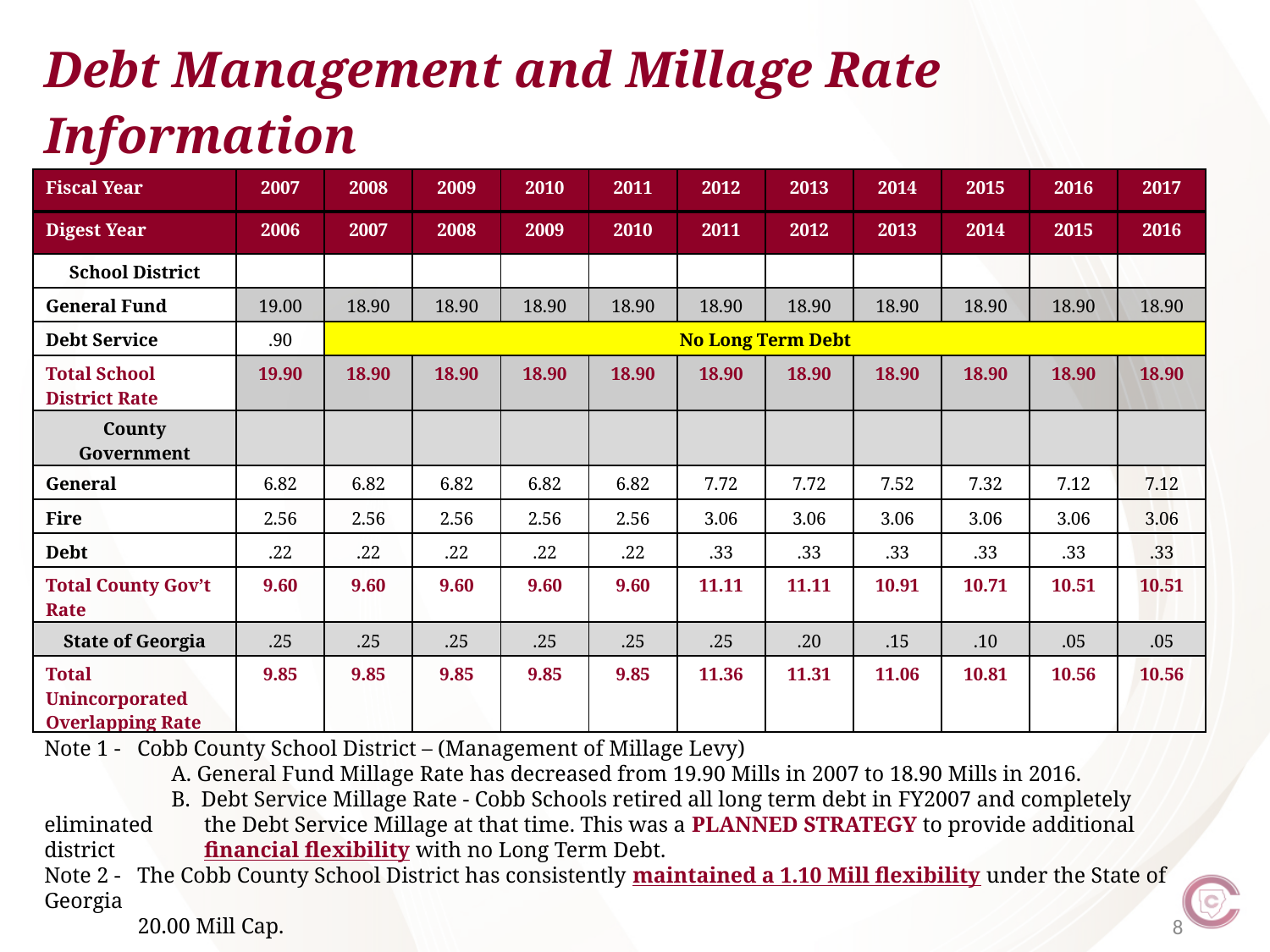

Debt Management and Millage Rate Information
| Fiscal Year | 2007 | 2008 | 2009 | 2010 | 2011 | 2012 | 2013 | 2014 | 2015 | 2016 | 2017 |
| --- | --- | --- | --- | --- | --- | --- | --- | --- | --- | --- | --- |
| Digest Year | 2006 | 2007 | 2008 | 2009 | 2010 | 2011 | 2012 | 2013 | 2014 | 2015 | 2016 |
| School District |  |  |  |  |  |  |  |  |  |  |  |
| General Fund | 19.00 | 18.90 | 18.90 | 18.90 | 18.90 | 18.90 | 18.90 | 18.90 | 18.90 | 18.90 | 18.90 |
| Debt Service | .90 | No Long Term Debt |  |  |  |  |  |  |  |  |  |
| Total School District Rate | 19.90 | 18.90 | 18.90 | 18.90 | 18.90 | 18.90 | 18.90 | 18.90 | 18.90 | 18.90 | 18.90 |
| County Government |  |  |  |  |  |  |  |  |  |  |  |
| General | 6.82 | 6.82 | 6.82 | 6.82 | 6.82 | 7.72 | 7.72 | 7.52 | 7.32 | 7.12 | 7.12 |
| Fire | 2.56 | 2.56 | 2.56 | 2.56 | 2.56 | 3.06 | 3.06 | 3.06 | 3.06 | 3.06 | 3.06 |
| Debt | .22 | .22 | .22 | .22 | .22 | .33 | .33 | .33 | .33 | .33 | .33 |
| Total County Gov’t Rate | 9.60 | 9.60 | 9.60 | 9.60 | 9.60 | 11.11 | 11.11 | 10.91 | 10.71 | 10.51 | 10.51 |
| State of Georgia | .25 | .25 | .25 | .25 | .25 | .25 | .20 | .15 | .10 | .05 | .05 |
| Total Unincorporated Overlapping Rate | 9.85 | 9.85 | 9.85 | 9.85 | 9.85 | 11.36 | 11.31 | 11.06 | 10.81 | 10.56 | 10.56 |
Note 1 -   Cobb County School District – (Management of Millage Levy)
	A. General Fund Millage Rate has decreased from 19.90 Mills in 2007 to 18.90 Mills in 2016.
	B.  Debt Service Millage Rate - Cobb Schools retired all long term debt in FY2007 and completely eliminated 	      the Debt Service Millage at that time. This was a PLANNED STRATEGY to provide additional district 	      financial flexibility with no Long Term Debt.
Note 2 -   The Cobb County School District has consistently maintained a 1.10 Mill flexibility under the State of Georgia
                 20.00 Mill Cap.
8